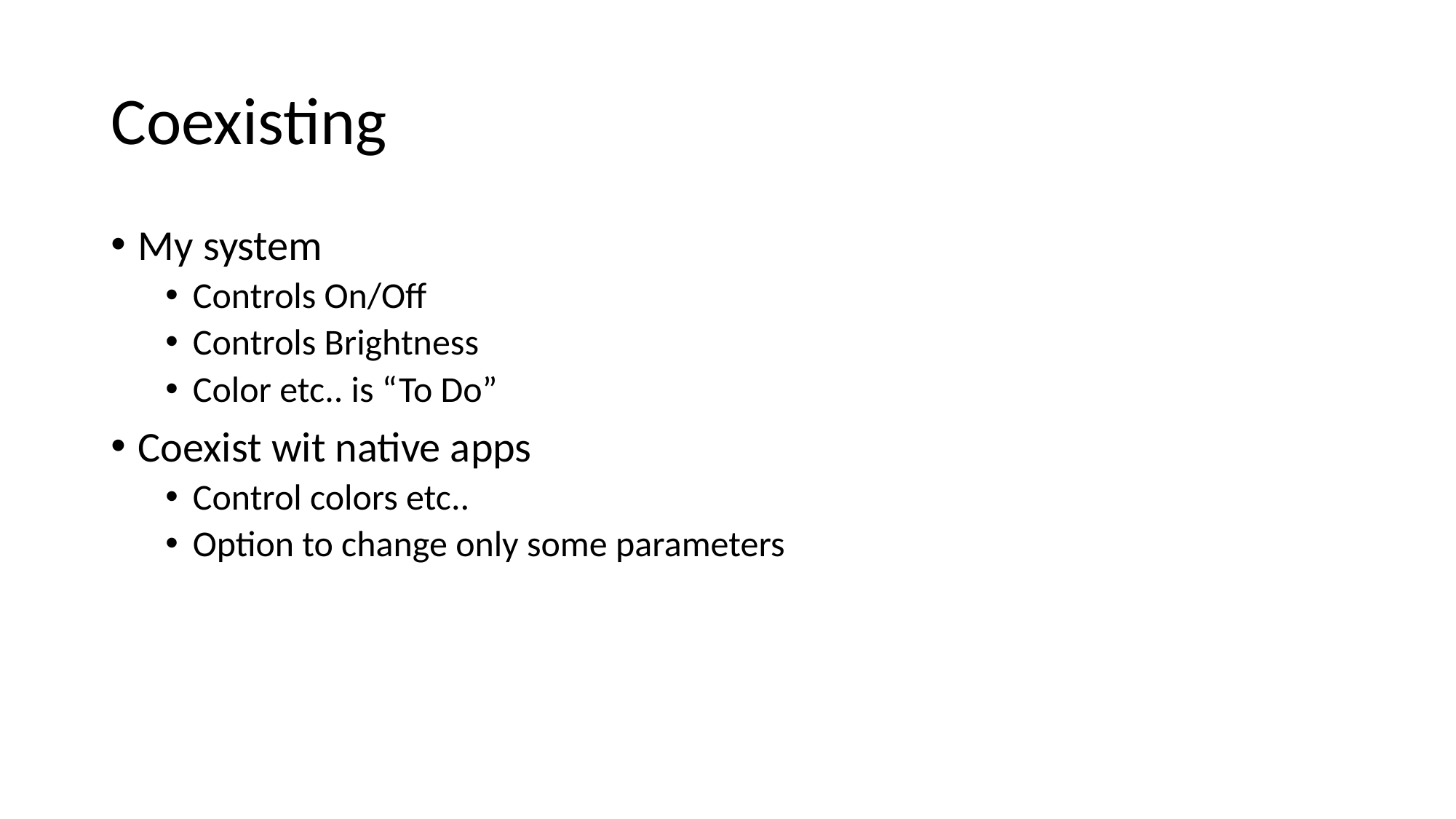

# Coexisting
My system
Controls On/Off
Controls Brightness
Color etc.. is “To Do”
Coexist wit native apps
Control colors etc..
Option to change only some parameters